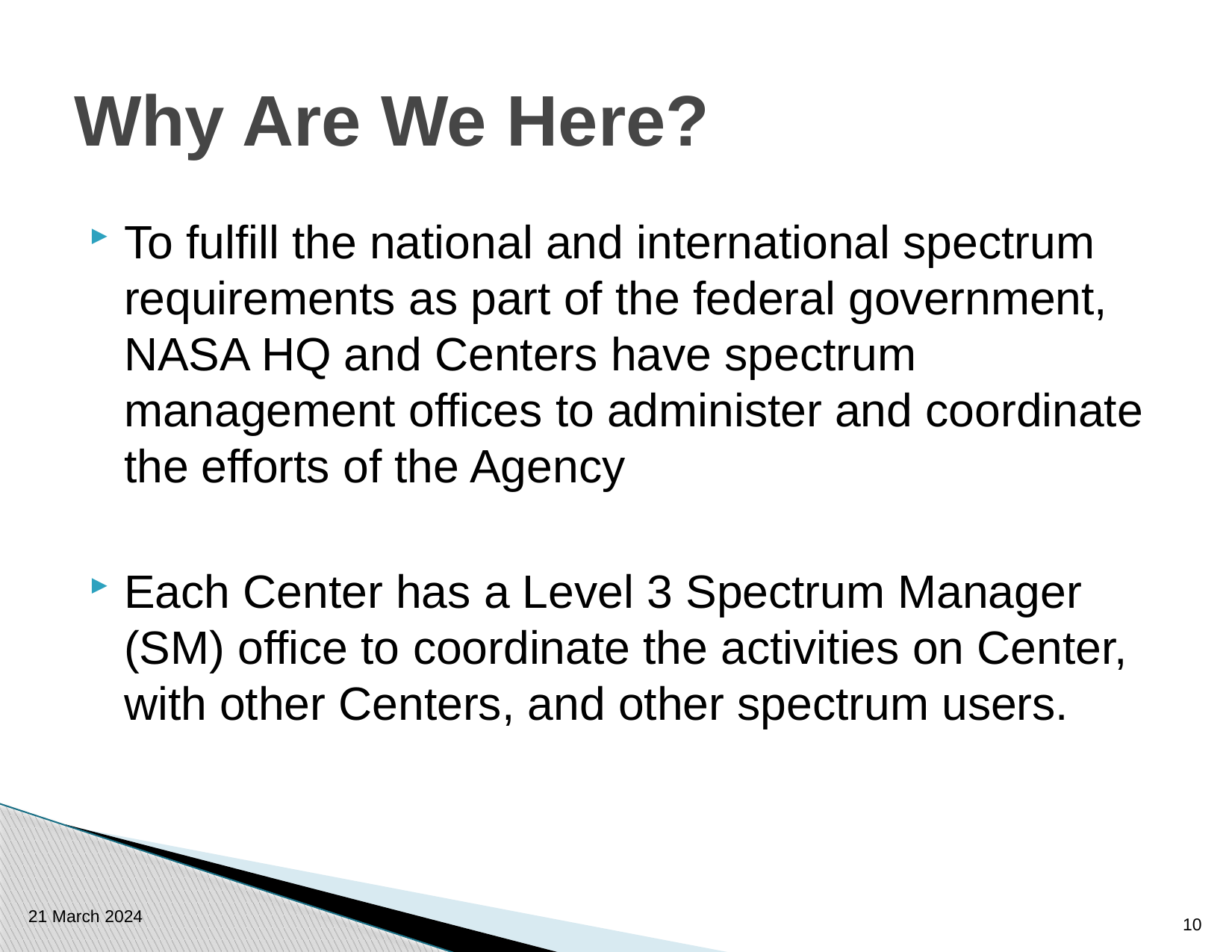

# Why Are We Here?
To fulfill the national and international spectrum requirements as part of the federal government, NASA HQ and Centers have spectrum management offices to administer and coordinate the efforts of the Agency

Each Center has a Level 3 Spectrum Manager (SM) office to coordinate the activities on Center, with other Centers, and other spectrum users.
21 March 2024
10